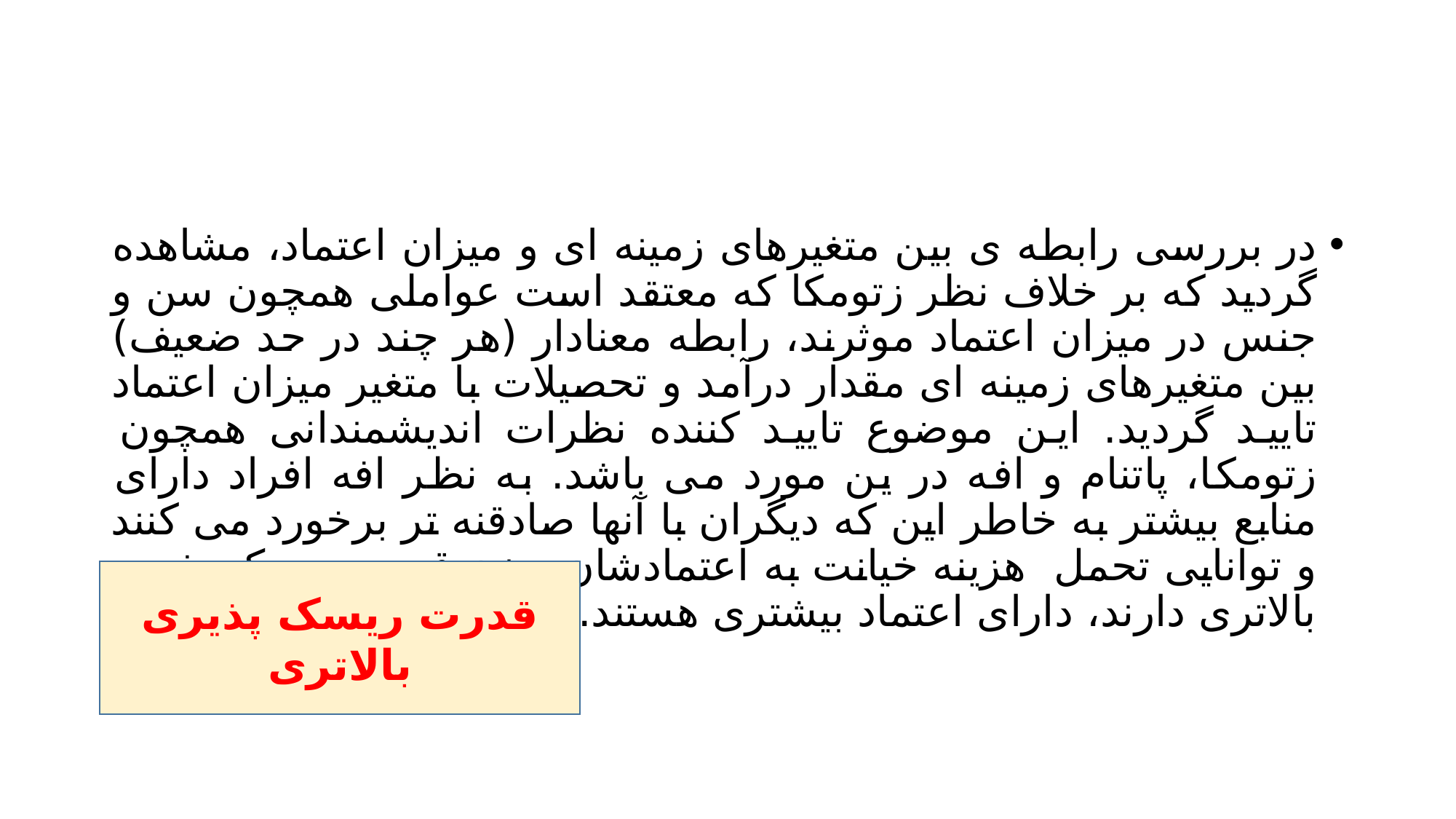

#
در بررسی رابطه ی بین متغیرهای زمینه ای و میزان اعتماد، مشاهده گردید که بر خلاف نظر زتومکا که معتقد است عواملی همچون سن و جنس در میزان اعتماد موثرند، رابطه معنادار (هر چند در حد ضعیف) بین متغیرهای زمینه ای مقدار درآمد و تحصیلات با متغیر میزان اعتماد تایید گردید. این موضوع تایید کننده نظرات اندیشمندانی همچون زتومکا، پاتنام و افه در ین مورد می باشد. به نظر افه افراد دارای منابع بیشتر به خاطر این که دیگران با آنها صادقنه تر برخورد می کنند و توانایی تحمل  هزینه خیانت به اعتمادشان و نیز قدرت ریسک پذیری بالاتری دارند، دارای اعتماد بیشتری هستند.
قدرت ریسک پذیری بالاتری